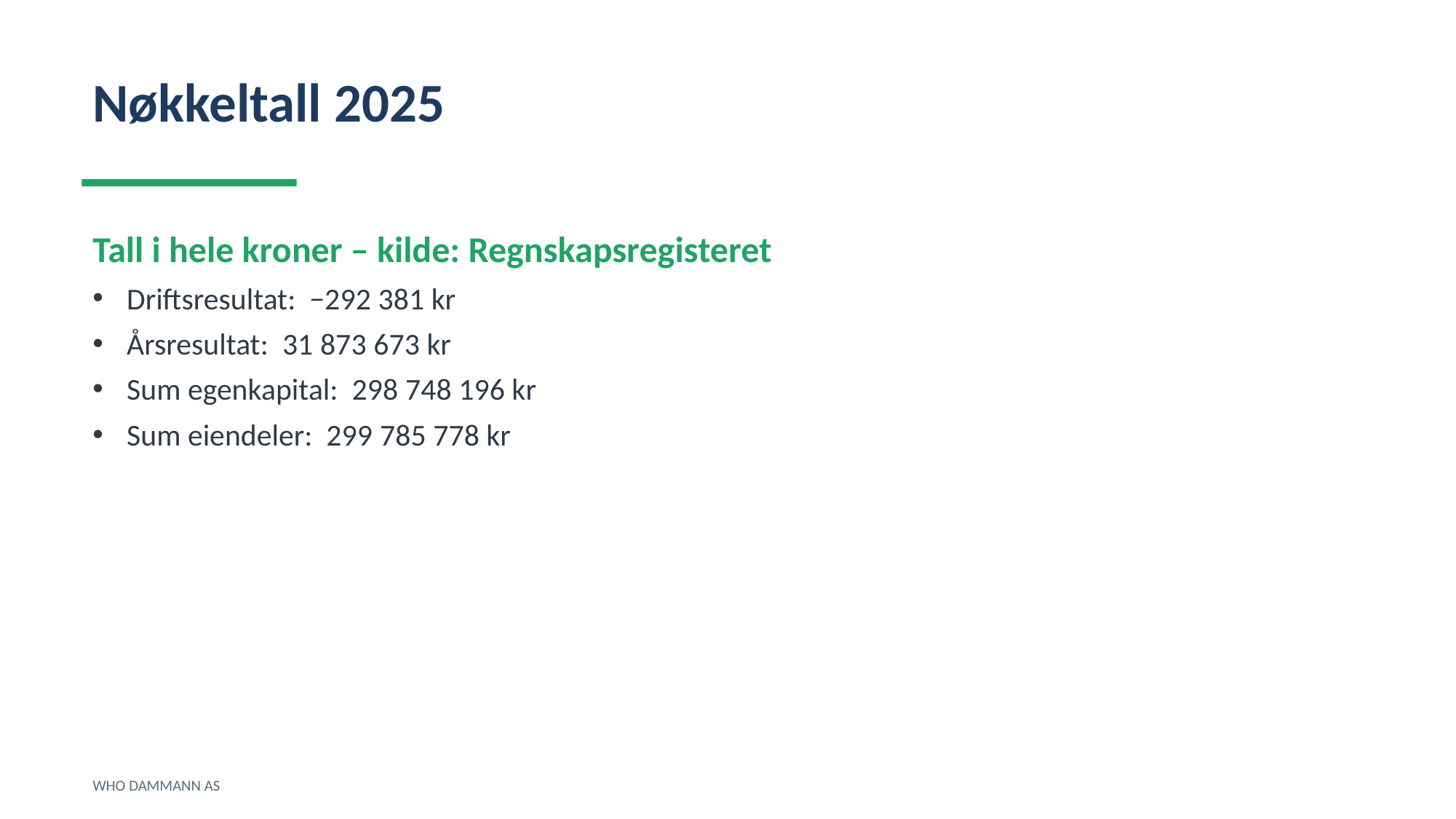

Nøkkeltall 2025

Tall i hele kroner – kilde: Regnskapsregisteret
Driftsresultat:  −292 381 kr
Årsresultat:  31 873 673 kr
Sum egenkapital:  298 748 196 kr
Sum eiendeler:  299 785 778 kr
WHO DAMMANN AS